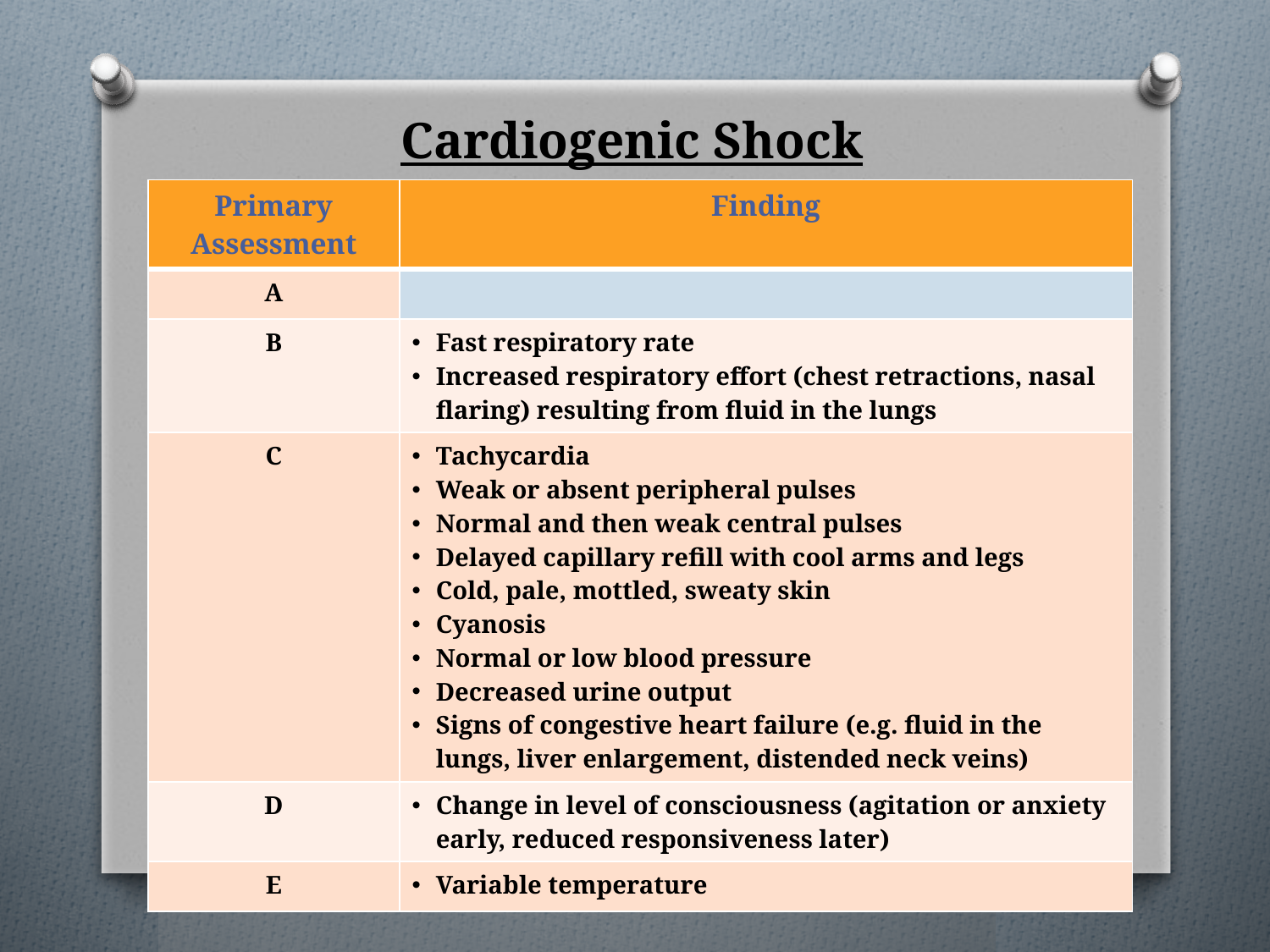

# Cardiogenic Shock
| Primary Assessment | Finding |
| --- | --- |
| A |  |
| B | Fast respiratory rate Increased respiratory effort (chest retractions, nasal flaring) resulting from fluid in the lungs |
| C | Tachycardia Weak or absent peripheral pulses Normal and then weak central pulses Delayed capillary refill with cool arms and legs Cold, pale, mottled, sweaty skin Cyanosis Normal or low blood pressure Decreased urine output Signs of congestive heart failure (e.g. fluid in the lungs, liver enlargement, distended neck veins) |
| D | Change in level of consciousness (agitation or anxiety early, reduced responsiveness later) |
| E | Variable temperature |